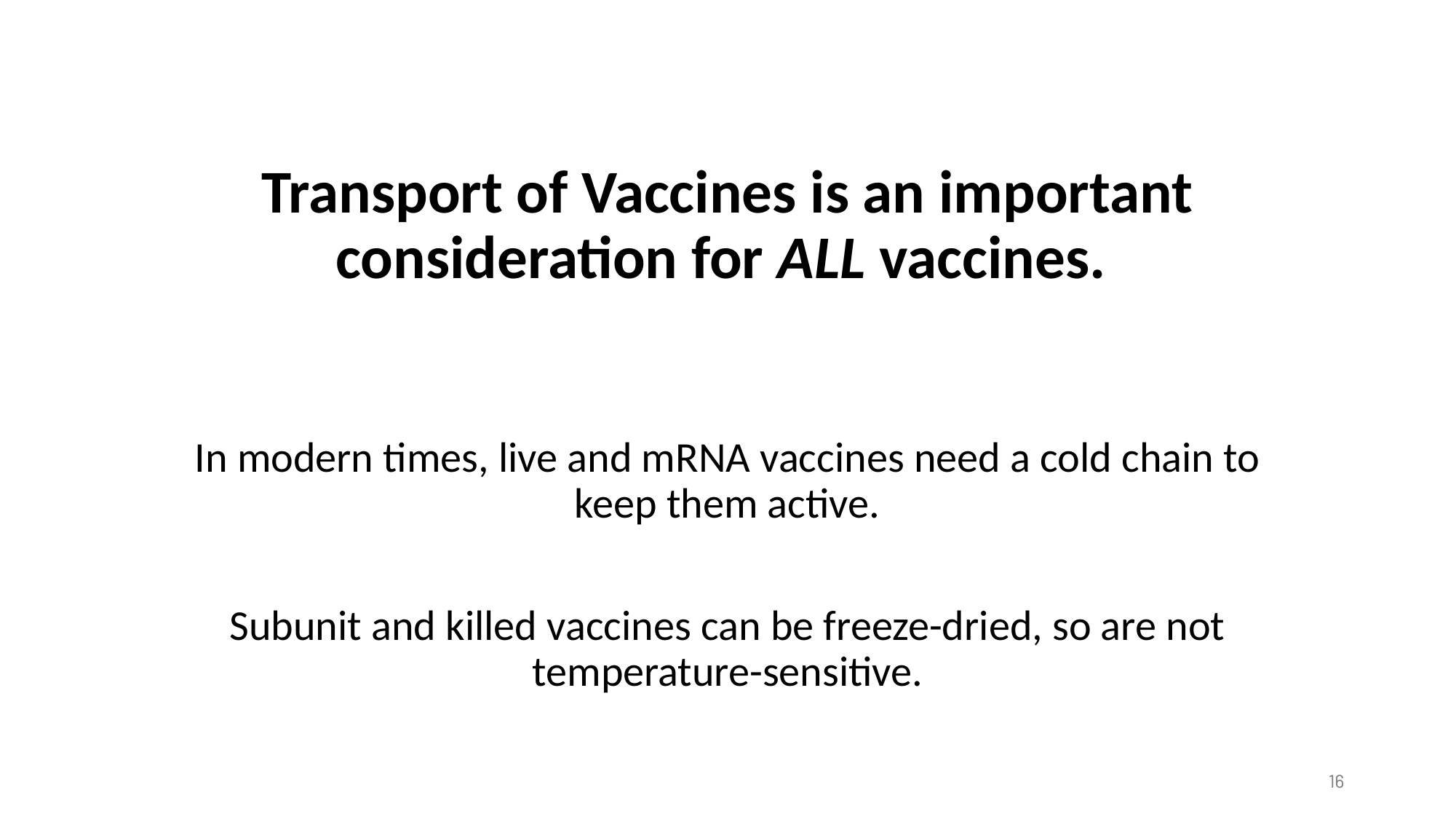

# Transport of Vaccines is an important consideration for ALL vaccines.
In modern times, live and mRNA vaccines need a cold chain to keep them active.

Subunit and killed vaccines can be freeze-dried, so are not temperature-sensitive.
16